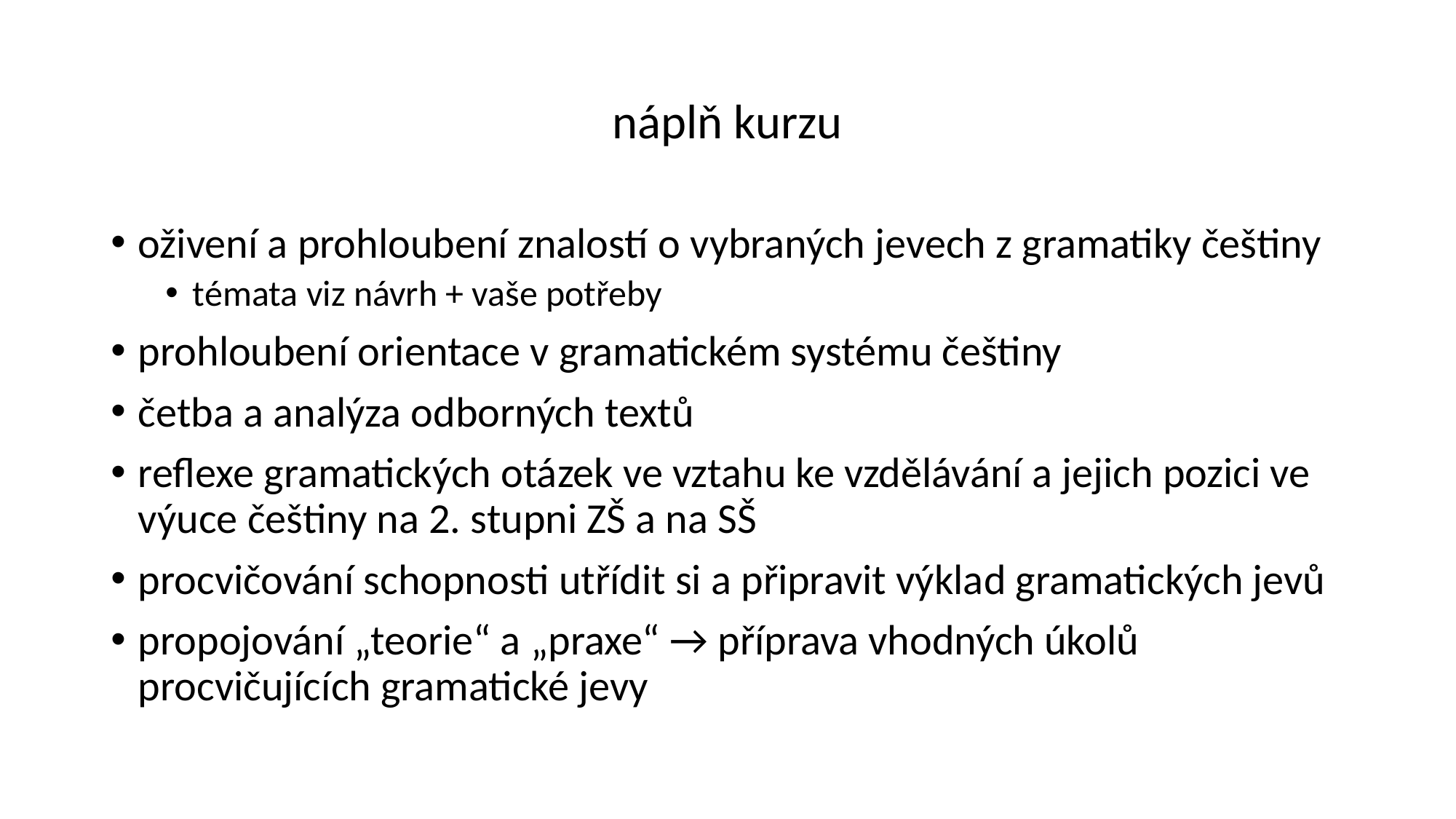

# náplň kurzu
oživení a prohloubení znalostí o vybraných jevech z gramatiky češtiny
témata viz návrh + vaše potřeby
prohloubení orientace v gramatickém systému češtiny
četba a analýza odborných textů
reflexe gramatických otázek ve vztahu ke vzdělávání a jejich pozici ve výuce češtiny na 2. stupni ZŠ a na SŠ
procvičování schopnosti utřídit si a připravit výklad gramatických jevů
propojování „teorie“ a „praxe“ → příprava vhodných úkolů procvičujících gramatické jevy